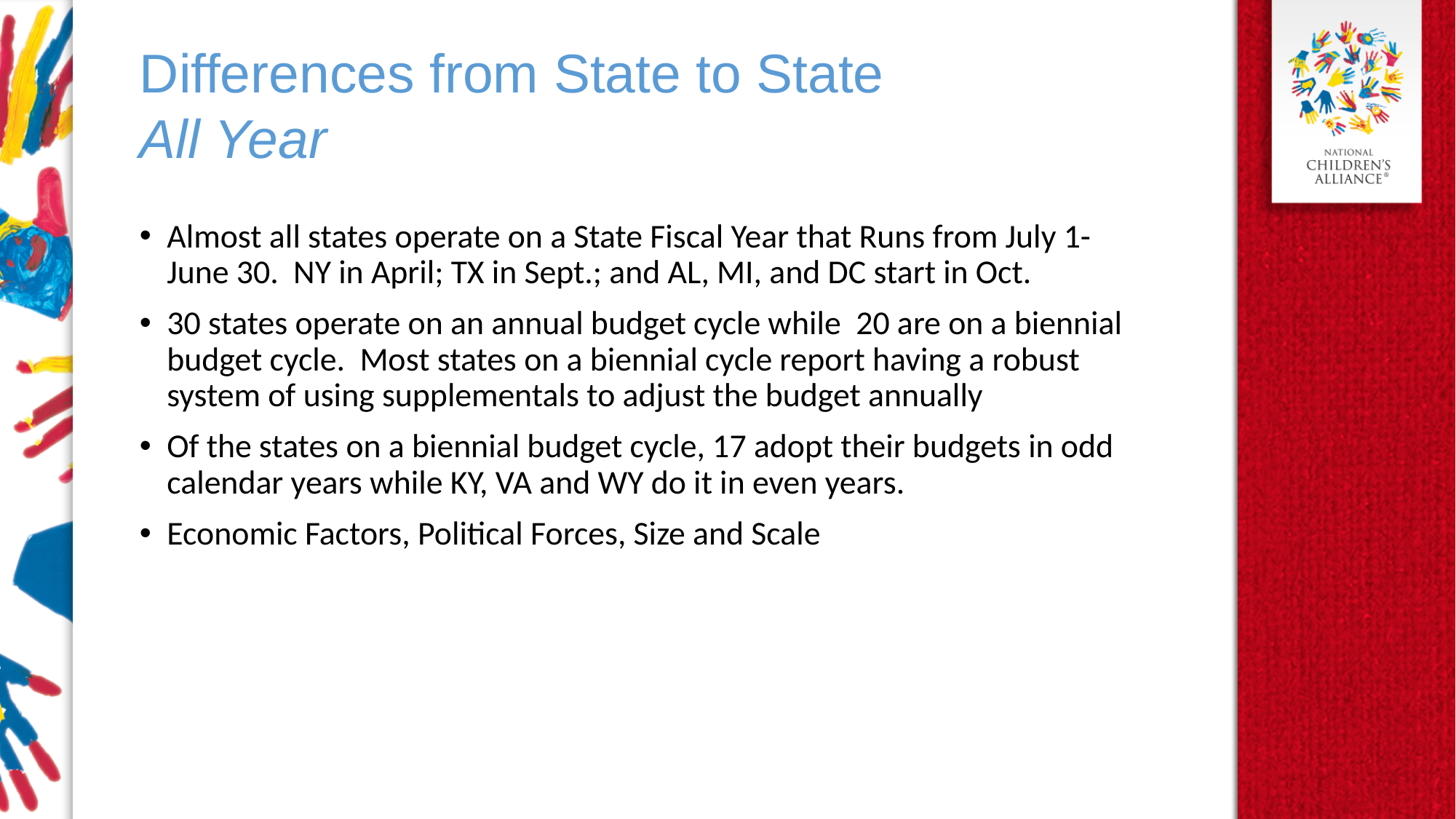

Differences from State to State
All Year
Almost all states operate on a State Fiscal Year that Runs from July 1-June 30.  NY in April; TX in Sept.; and AL, MI, and DC start in Oct.
30 states operate on an annual budget cycle while  20 are on a biennial budget cycle.  Most states on a biennial cycle report having a robust system of using supplementals to adjust the budget annually
Of the states on a biennial budget cycle, 17 adopt their budgets in odd calendar years while KY, VA and WY do it in even years.
Economic Factors, Political Forces, Size and Scale